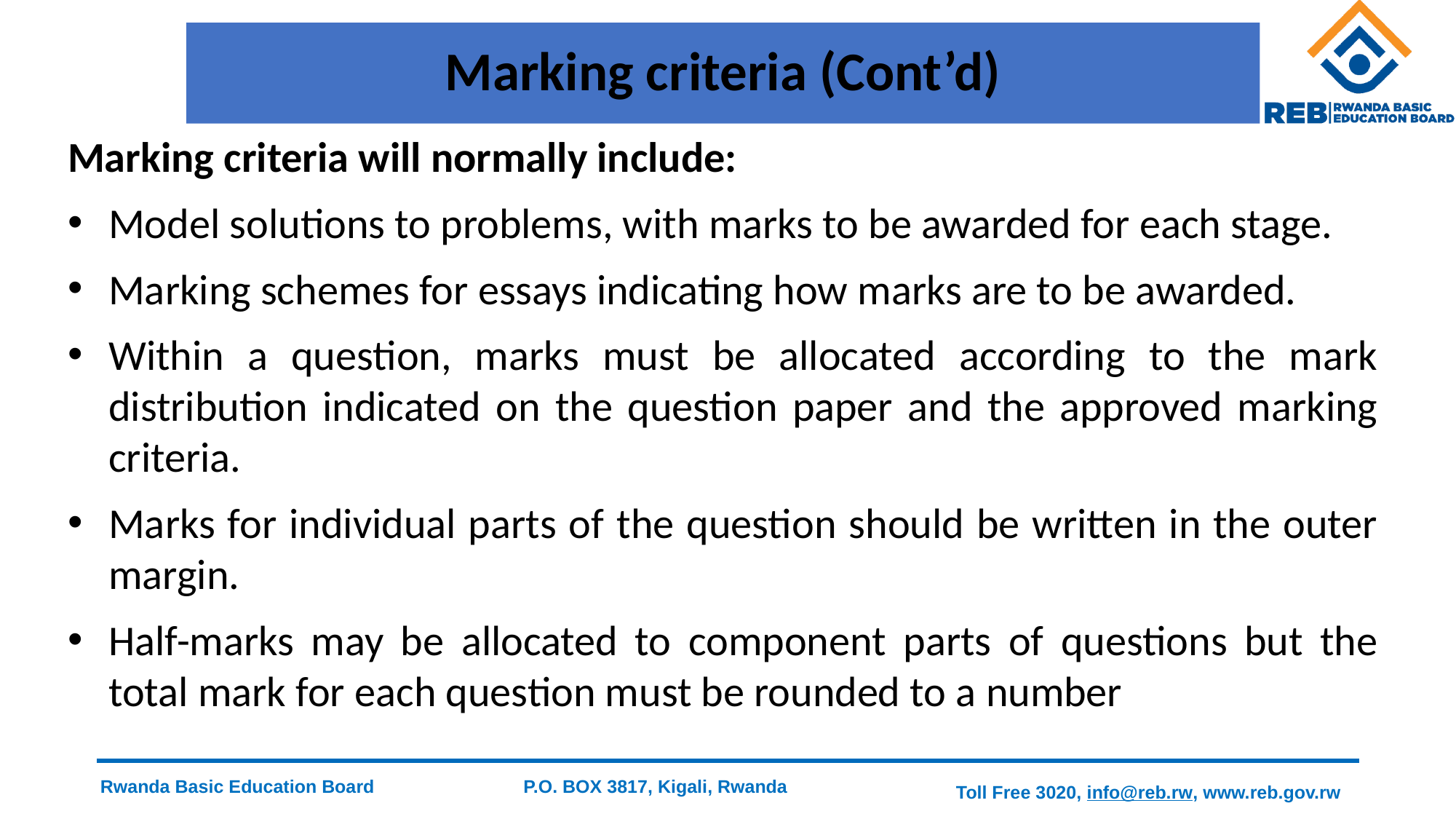

# Marking criteria (Cont’d)
Marking criteria will normally include:
Model solutions to problems, with marks to be awarded for each stage.
Marking schemes for essays indicating how marks are to be awarded.
Within a question, marks must be allocated according to the mark distribution indicated on the question paper and the approved marking criteria.
Marks for individual parts of the question should be written in the outer margin.
Half-marks may be allocated to component parts of questions but the total mark for each question must be rounded to a number